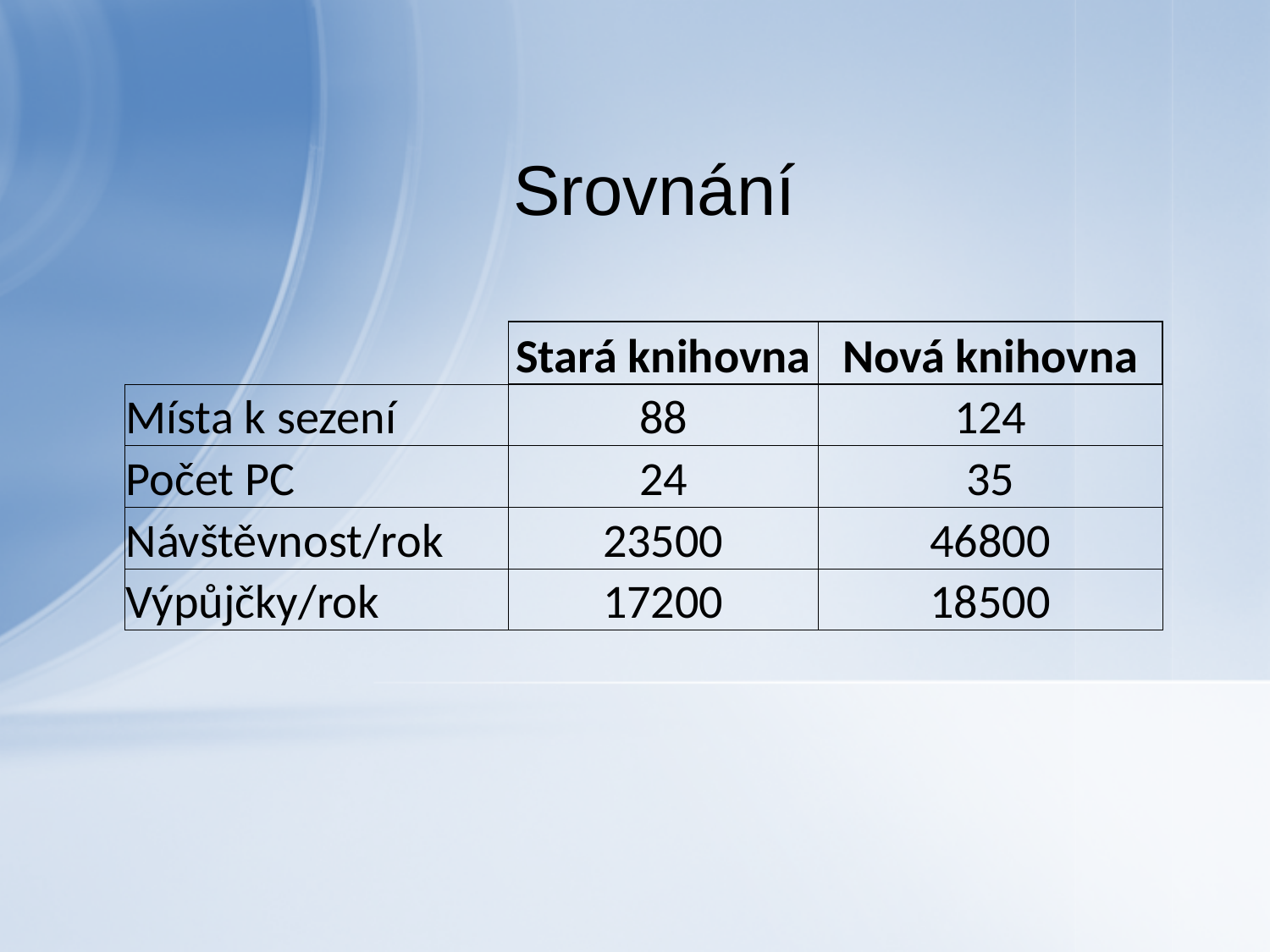

# Srovnání

|  | Stará knihovna | Nová knihovna |
| --- | --- | --- |
| Místa k sezení | 88 | 124 |
| Počet PC | 24 | 35 |
| Návštěvnost/rok | 23500 | 46800 |
| Výpůjčky/rok | 17200 | 18500 |